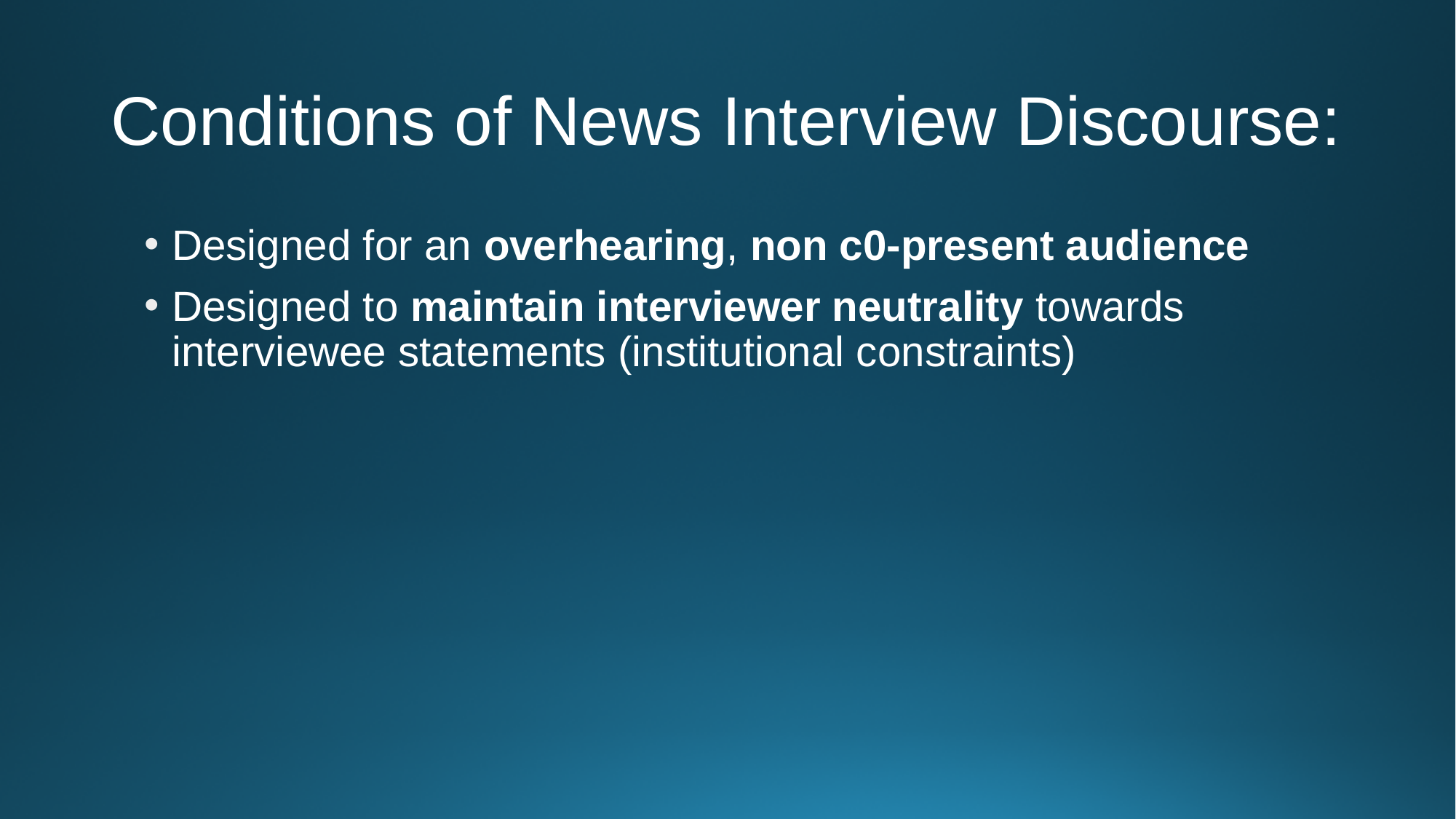

# Conditions of News Interview Discourse:
Designed for an overhearing, non c0-present audience
Designed to maintain interviewer neutrality towards interviewee statements (institutional constraints)